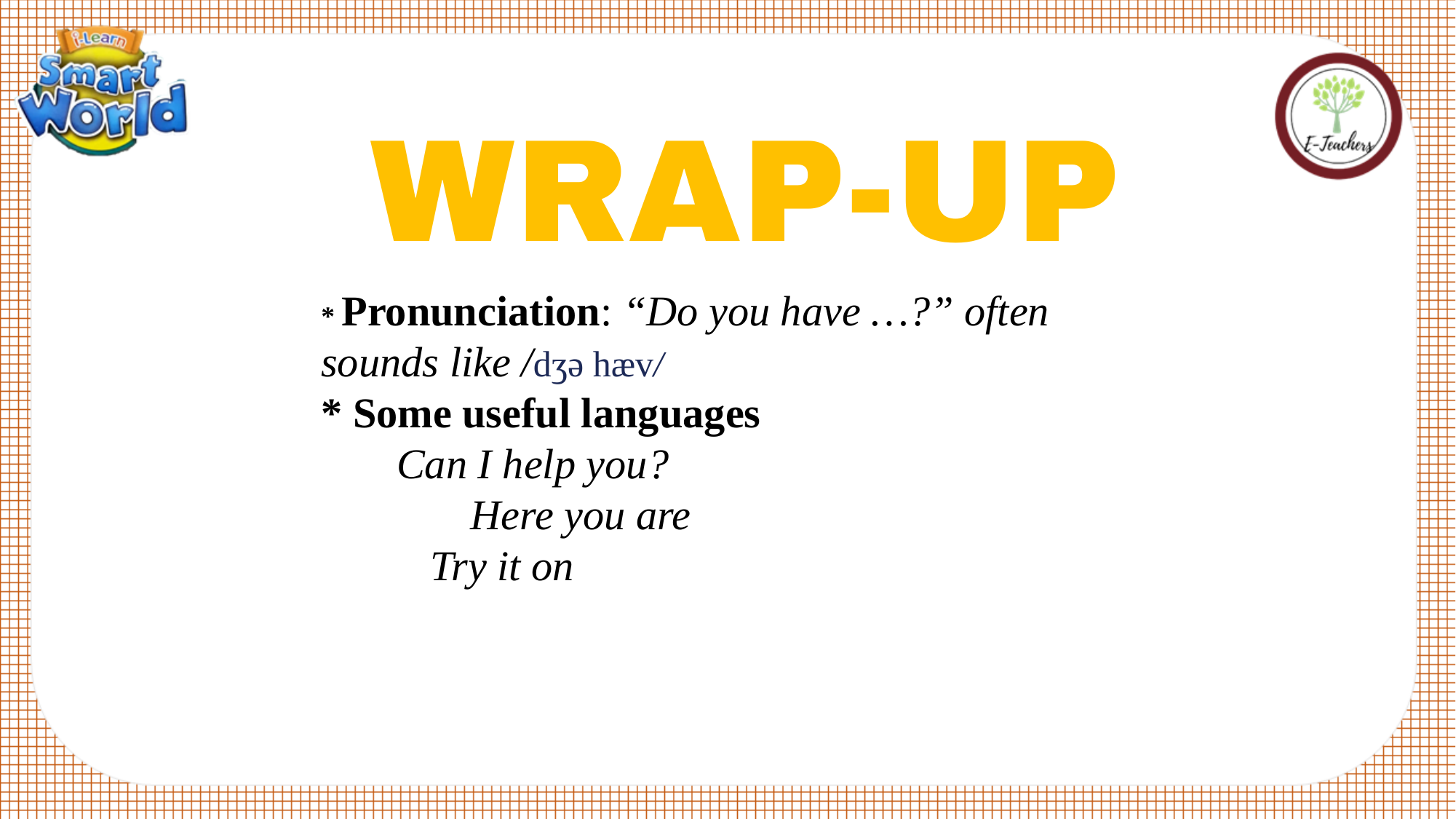

WRAP-UP
* Pronunciation: “Do you have …?” often sounds like /dʒə hӕv/
* Some useful languages
  Can I help you?
         Here you are
	Try it on